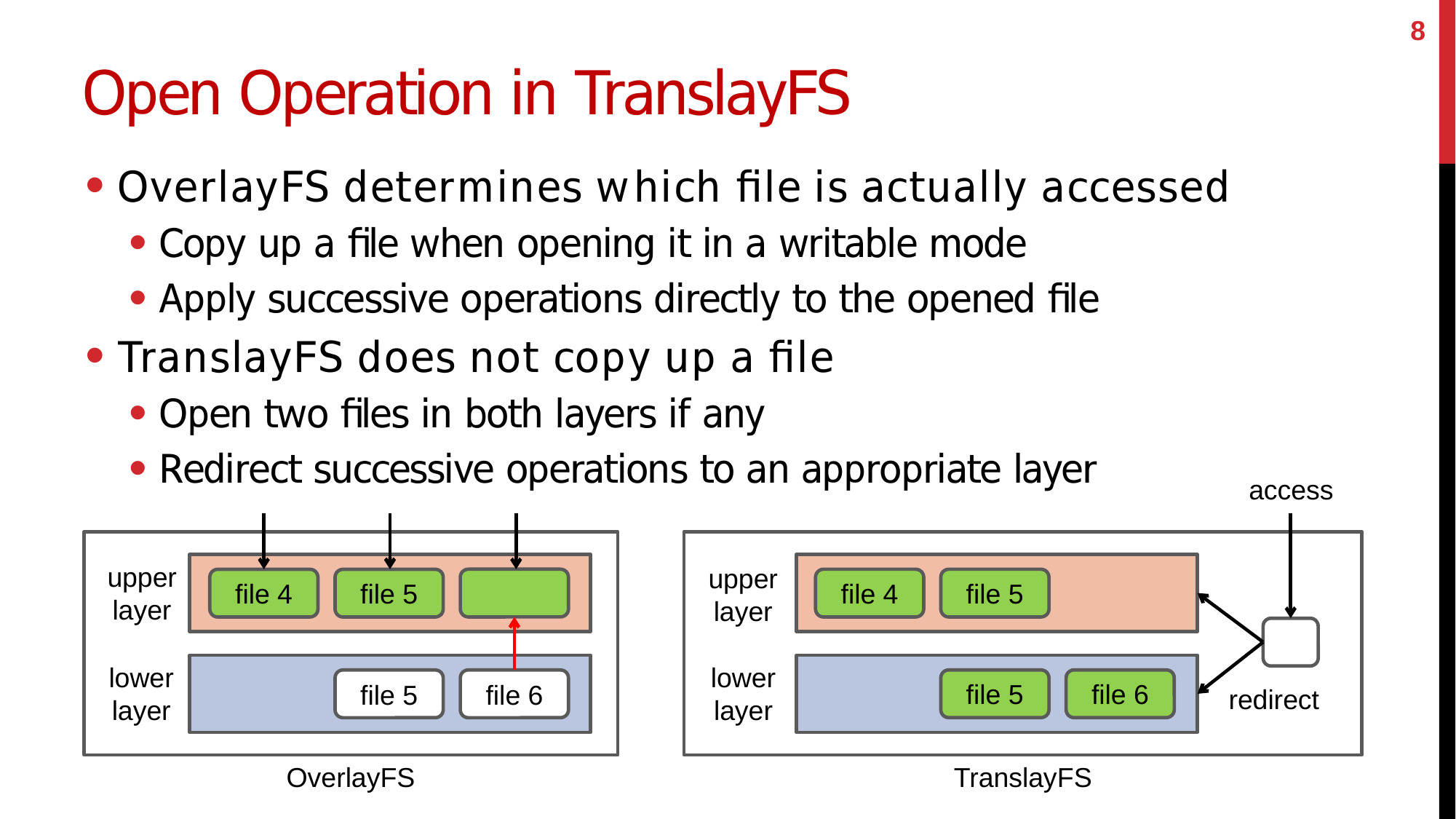

8
# Open Operation in TranslayFS
OverlayFS determines which file is actually accessed
Copy up a file when opening it in a writable mode
Apply successive operations directly to the opened file
TranslayFS does not copy up a file
Open two files in both layers if any
Redirect successive operations to an appropriate layer
access

upper
layer

upper
layer

file 4
file 5
file 4
file 5

lower
layer
lower
layer

file 5
file 6
file 5
file 6
redirect
OverlayFS
TranslayFS